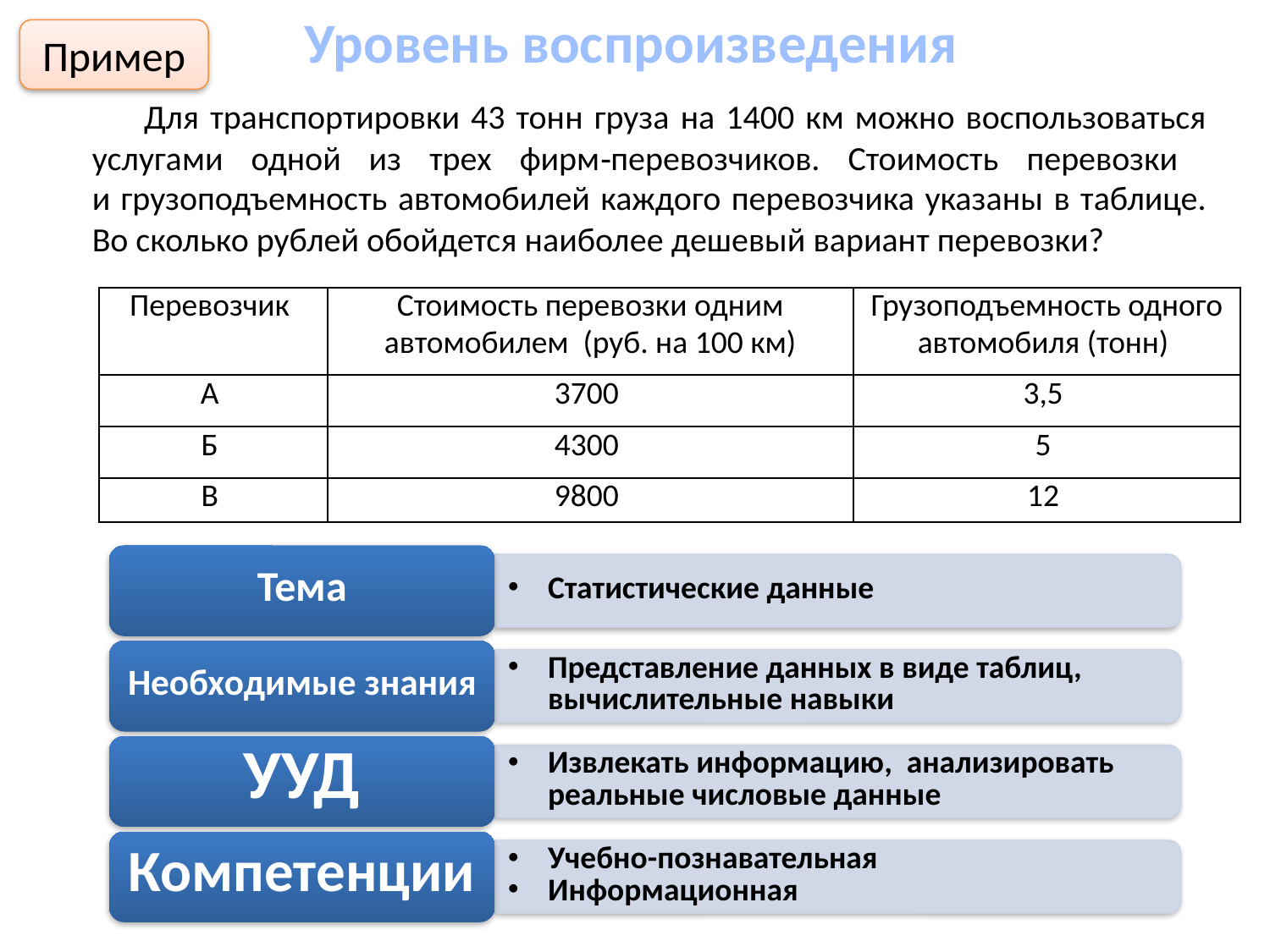

# Уровень воспроизведения
Пример
Для транспортировки 43 тонн груза на 1400 км можно воспользоваться услугами одной из трех фирм‐перевозчиков. Стоимость перевозки
и грузоподъемность автомобилей каждого перевозчика указаны в таблице. Во сколько рублей обойдется наиболее дешевый вариант перевозки?

| Перевозчик | Стоимость перевозки одним автомобилем (руб. на 100 км) | Грузоподъемность одного автомобиля (тонн) |
| --- | --- | --- |
| А | 3700 | 3,5 |
| Б | 4300 | 5 |
| В | 9800 | 12 |
Тема
Статистические данные
Необходимые знания
УУД
Учебно-познавательная
Информационная
Компетенции
Извлекать информацию,  анализировать реальные числовые данные